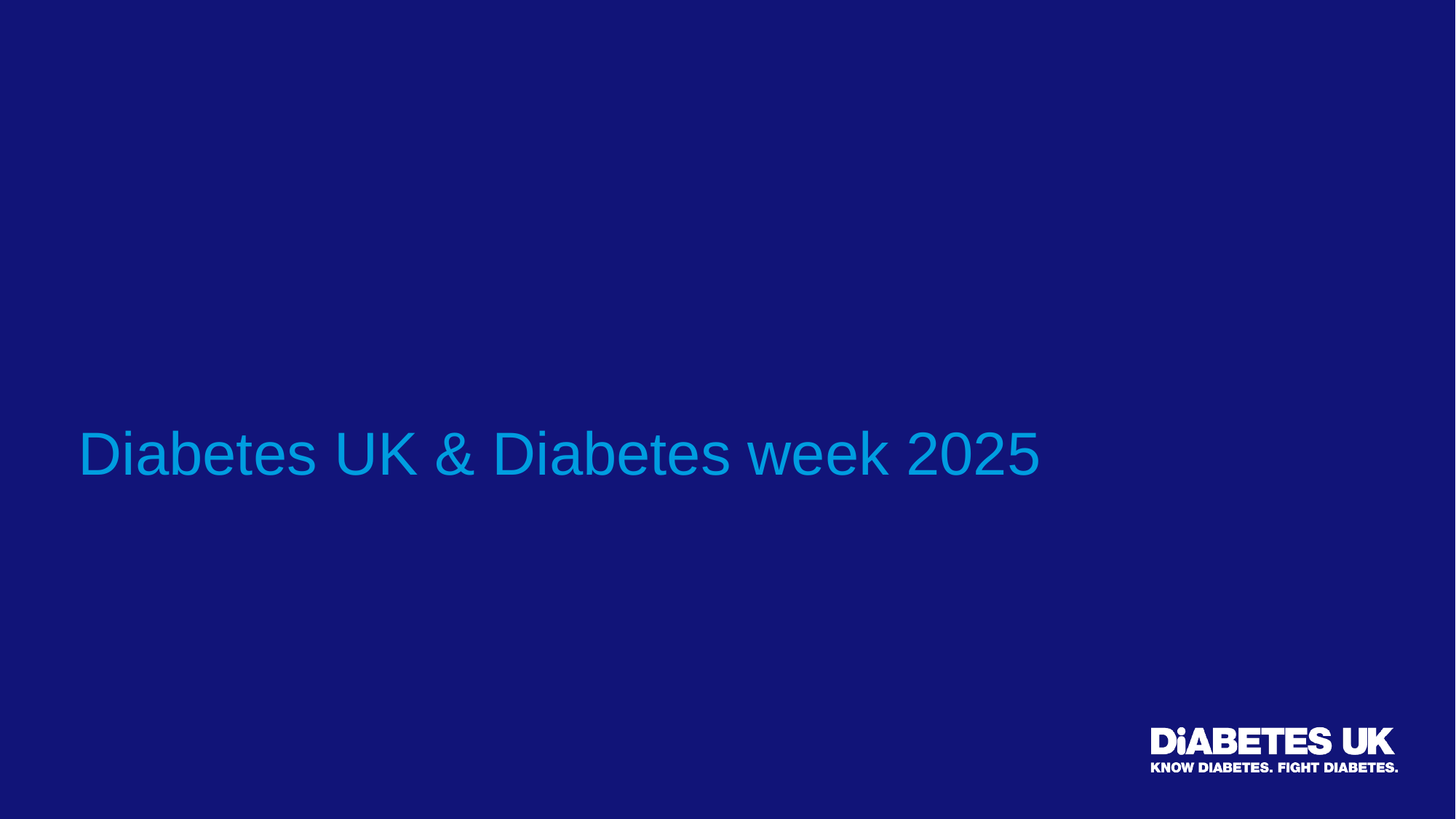

# Diabetes UK & Diabetes week 2025